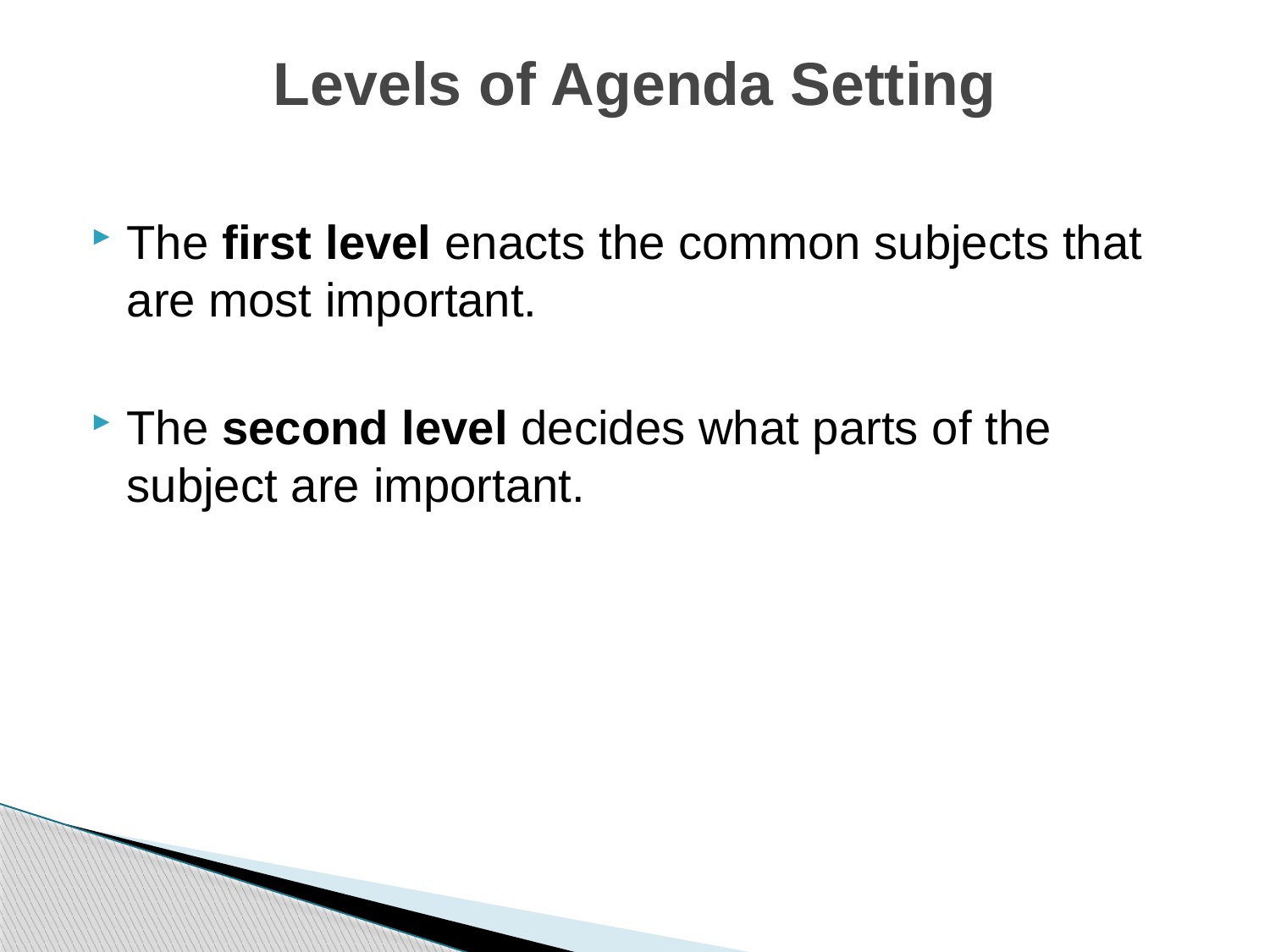

# Levels of Agenda Setting
The first level enacts the common subjects that are most important.

The second level decides what parts of the subject are important.